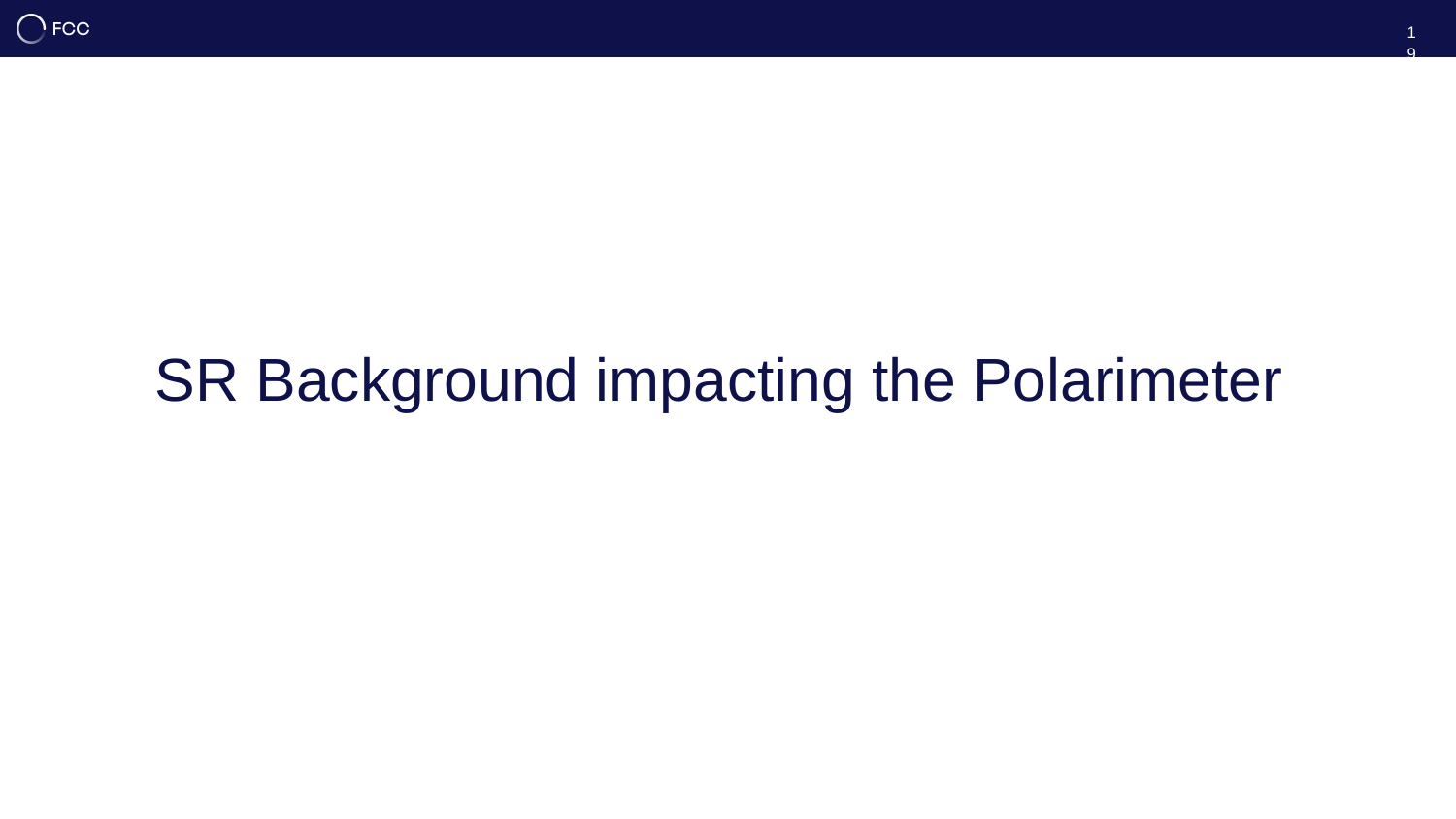

19
# SR Background impacting the Polarimeter